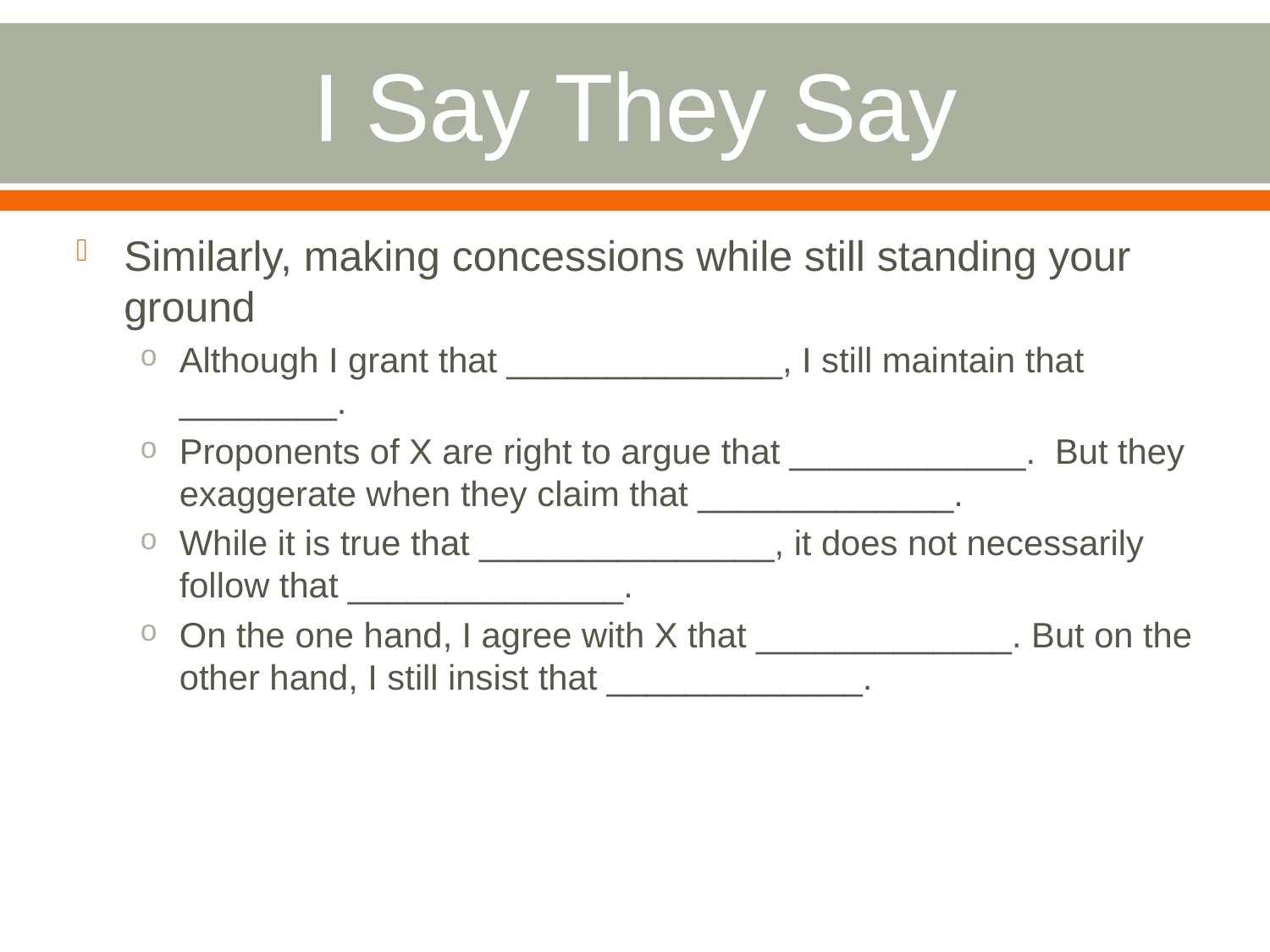

# I Say They Say
Similarly, making concessions while still standing your ground
Although I grant that ______________, I still maintain that ________.
Proponents of X are right to argue that ____________.  But they exaggerate when they claim that _____________.
While it is true that _______________, it does not necessarily follow that ______________.
On the one hand, I agree with X that _____________. But on the other hand, I still insist that _____________.